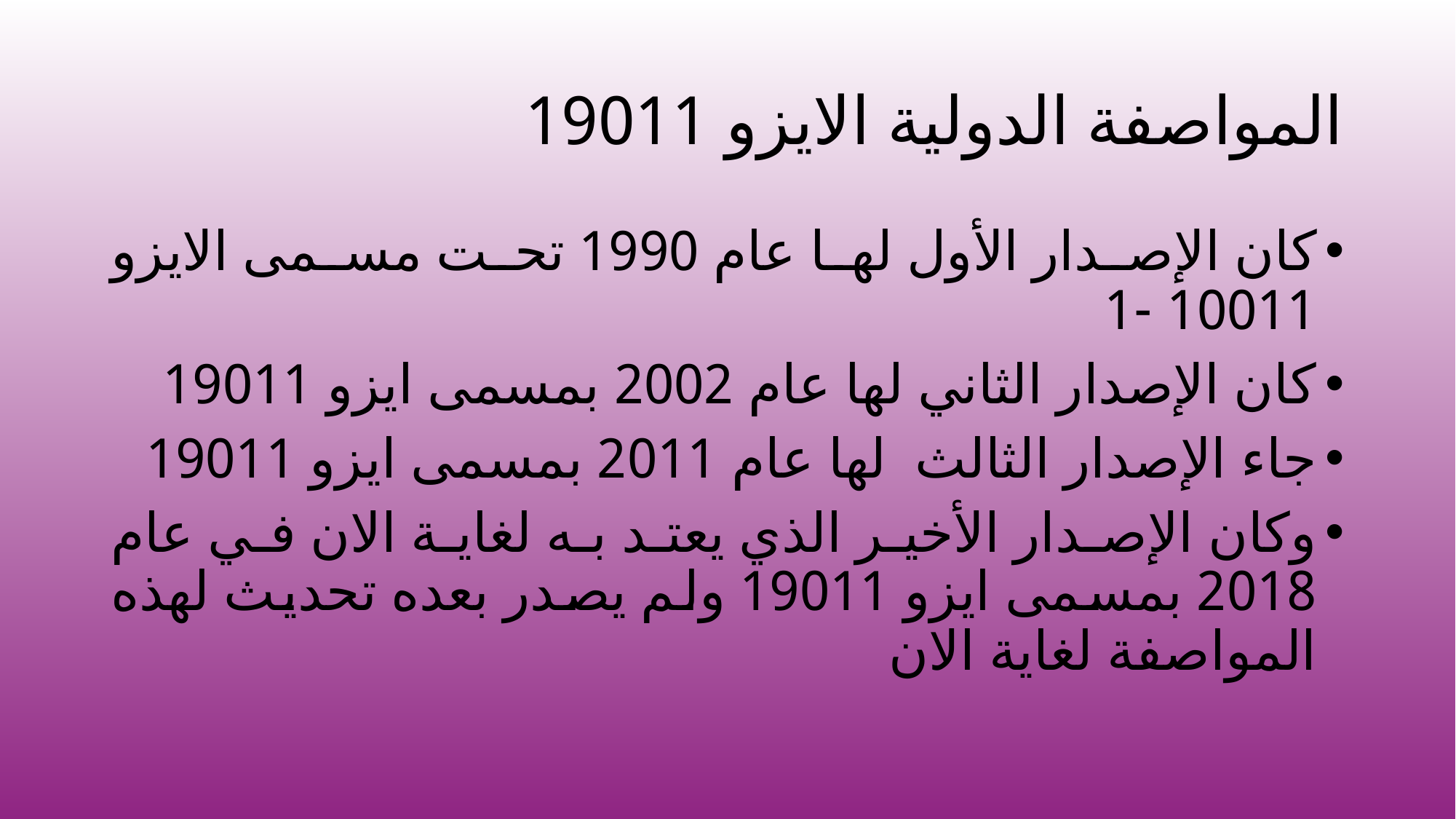

# المواصفة الدولية الايزو 19011
كان الإصدار الأول لها عام 1990 تحت مسمى الايزو 10011 -1
كان الإصدار الثاني لها عام 2002 بمسمى ايزو 19011
جاء الإصدار الثالث  لها عام 2011 بمسمى ايزو 19011
وكان الإصدار الأخير الذي يعتد به لغاية الان في عام 2018 بمسمى ايزو 19011 ولم يصدر بعده تحديث لهذه المواصفة لغاية الان